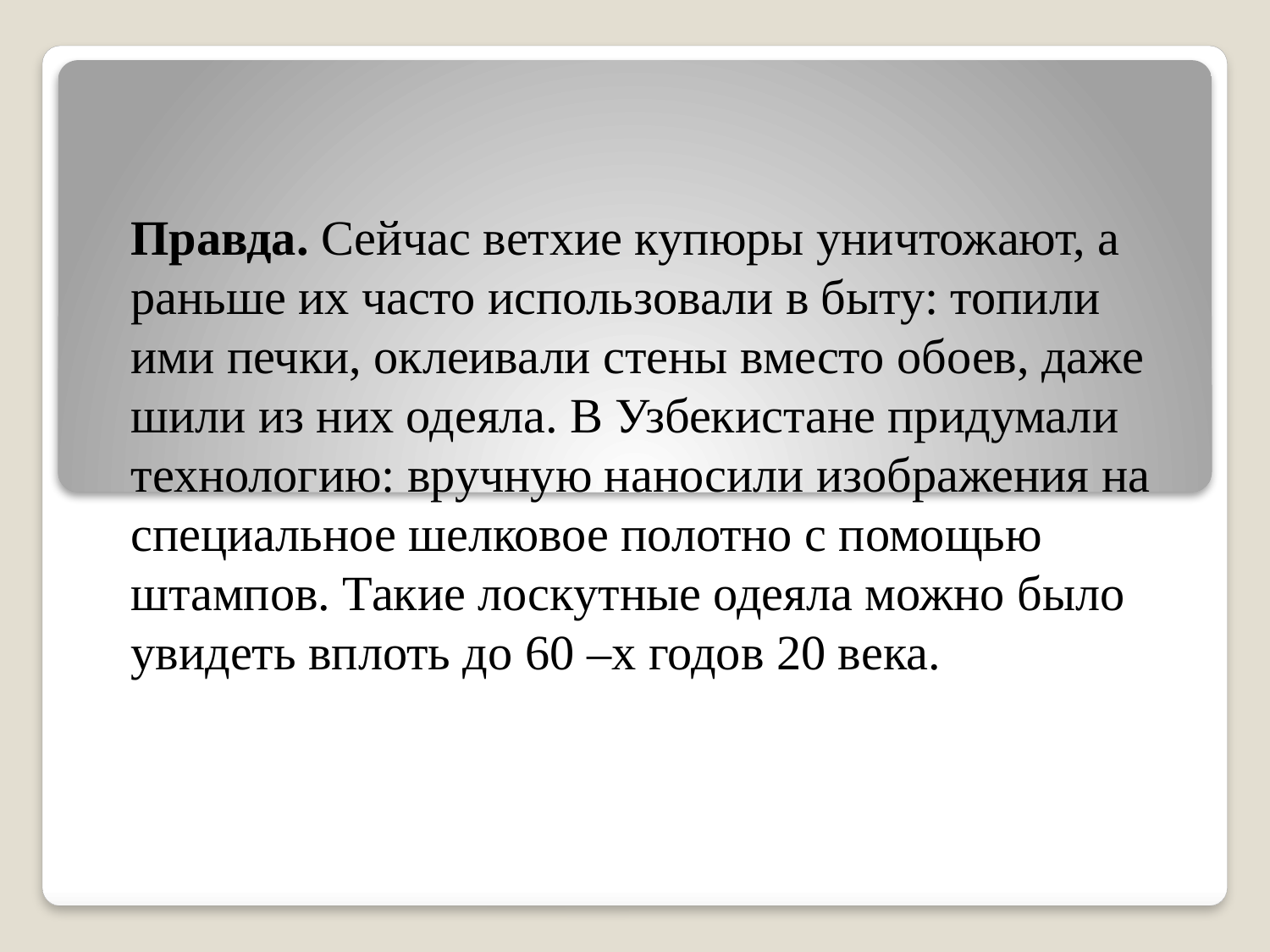

Правда. Сейчас ветхие купюры уничтожают, а раньше их часто использовали в быту: топили ими печки, оклеивали стены вместо обоев, даже шили из них одеяла. В Узбекистане придумали технологию: вручную наносили изображения на специальное шелковое полотно с помощью штампов. Такие лоскутные одеяла можно было увидеть вплоть до 60 –х годов 20 века.